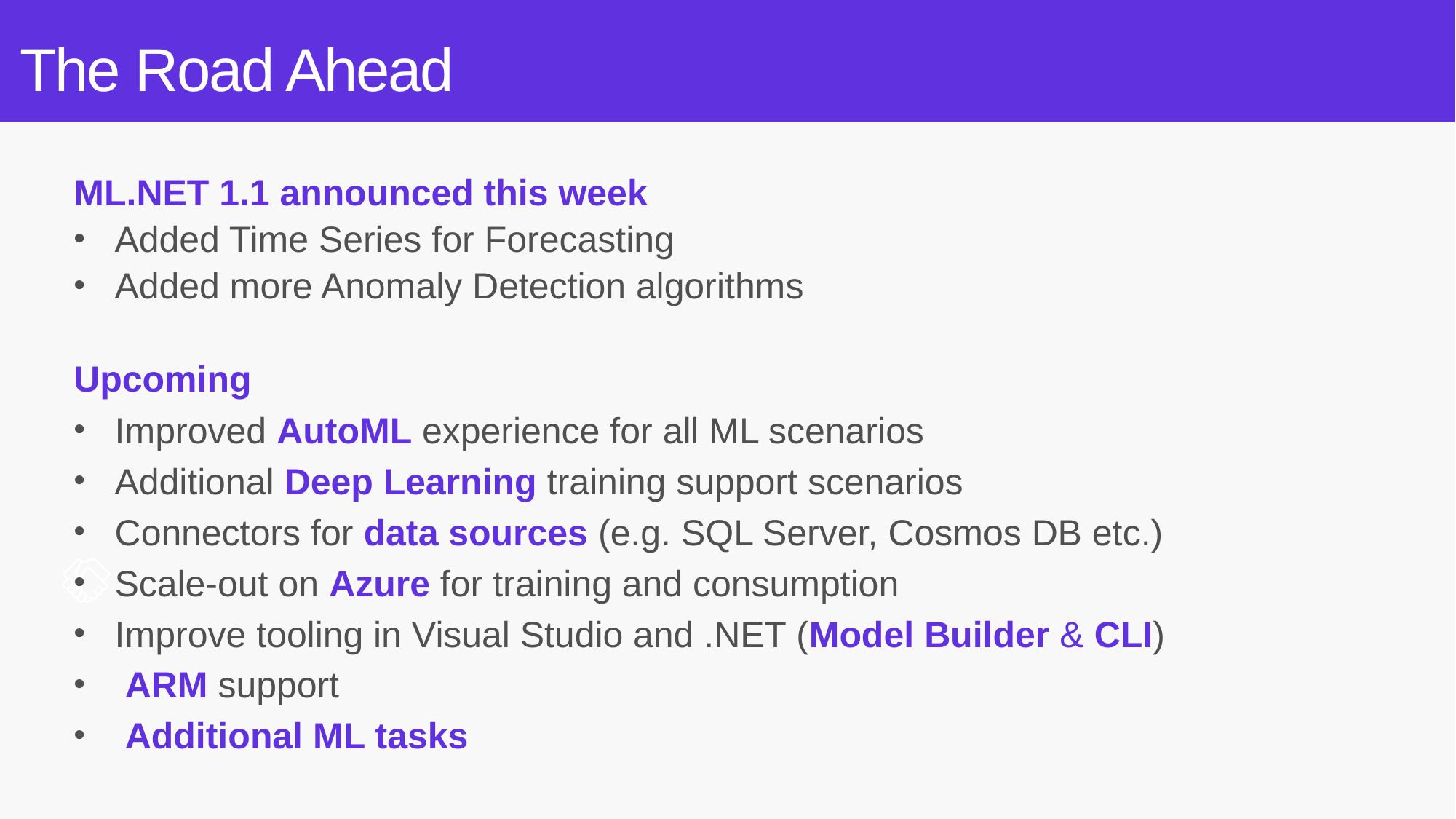

The Road Ahead
ML.NET 1.1 announced this week
Added Time Series for Forecasting
Added more Anomaly Detection algorithms

Upcoming
Improved AutoML experience for all ML scenarios
Additional Deep Learning training support scenarios
Connectors for data sources (e.g. SQL Server, Cosmos DB etc.)
Scale-out on Azure for training and consumption
Improve tooling in Visual Studio and .NET (Model Builder & CLI)
 ARM support
 Additional ML tasks